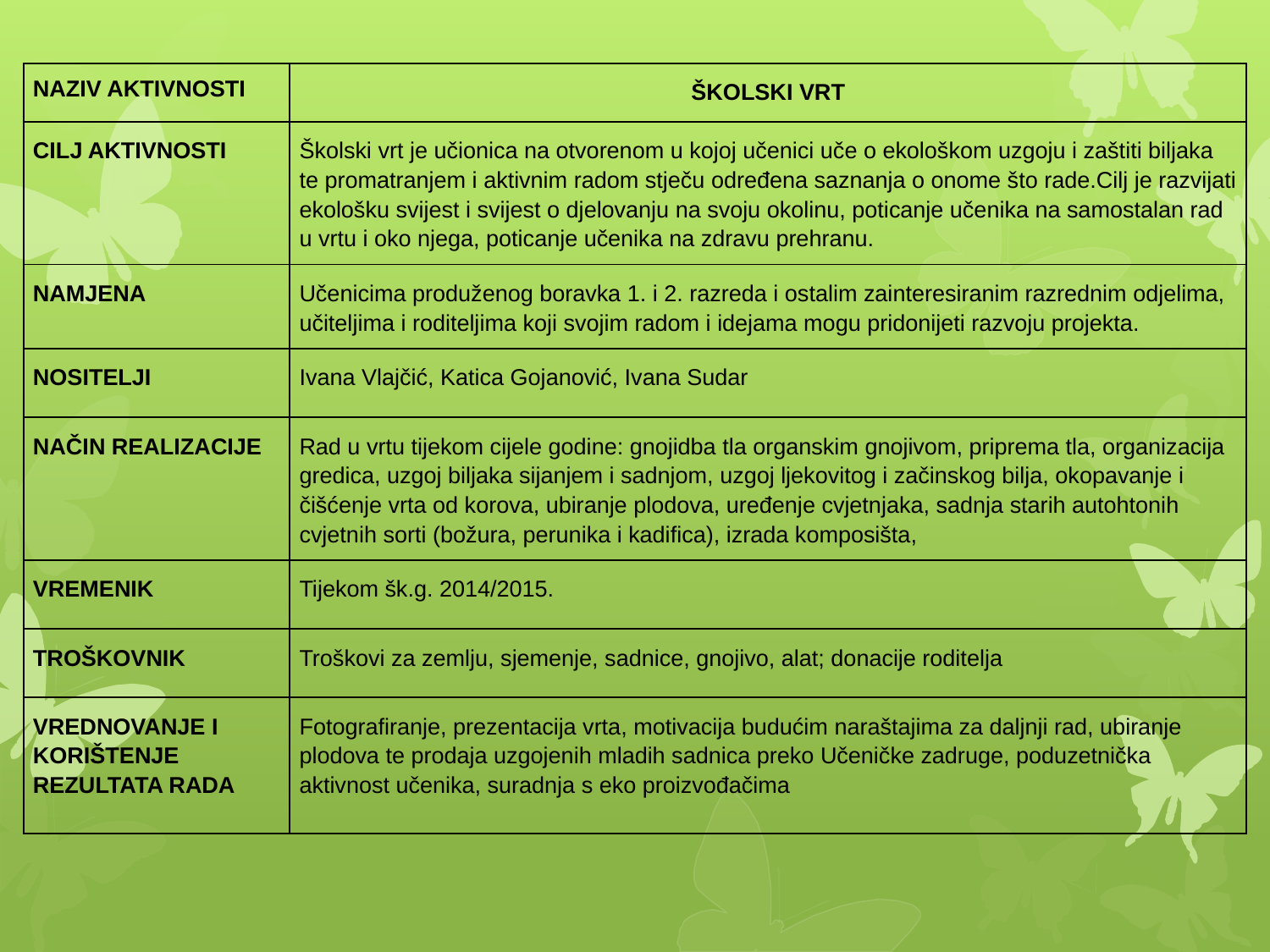

| NAZIV AKTIVNOSTI | ŠKOLSKI VRT |
| --- | --- |
| CILJ AKTIVNOSTI | Školski vrt je učionica na otvorenom u kojoj učenici uče o ekološkom uzgoju i zaštiti biljaka te promatranjem i aktivnim radom stječu određena saznanja o onome što rade.Cilj je razvijati ekološku svijest i svijest o djelovanju na svoju okolinu, poticanje učenika na samostalan rad u vrtu i oko njega, poticanje učenika na zdravu prehranu. |
| NAMJENA | Učenicima produženog boravka 1. i 2. razreda i ostalim zainteresiranim razrednim odjelima, učiteljima i roditeljima koji svojim radom i idejama mogu pridonijeti razvoju projekta. |
| NOSITELJI | Ivana Vlajčić, Katica Gojanović, Ivana Sudar |
| NAČIN REALIZACIJE | Rad u vrtu tijekom cijele godine: gnojidba tla organskim gnojivom, priprema tla, organizacija gredica, uzgoj biljaka sijanjem i sadnjom, uzgoj ljekovitog i začinskog bilja, okopavanje i čišćenje vrta od korova, ubiranje plodova, uređenje cvjetnjaka, sadnja starih autohtonih cvjetnih sorti (božura, perunika i kadifica), izrada komposišta, |
| VREMENIK | Tijekom šk.g. 2014/2015. |
| TROŠKOVNIK | Troškovi za zemlju, sjemenje, sadnice, gnojivo, alat; donacije roditelja |
| VREDNOVANJE I KORIŠTENJE REZULTATA RADA | Fotografiranje, prezentacija vrta, motivacija budućim naraštajima za daljnji rad, ubiranje plodova te prodaja uzgojenih mladih sadnica preko Učeničke zadruge, poduzetnička aktivnost učenika, suradnja s eko proizvođačima |